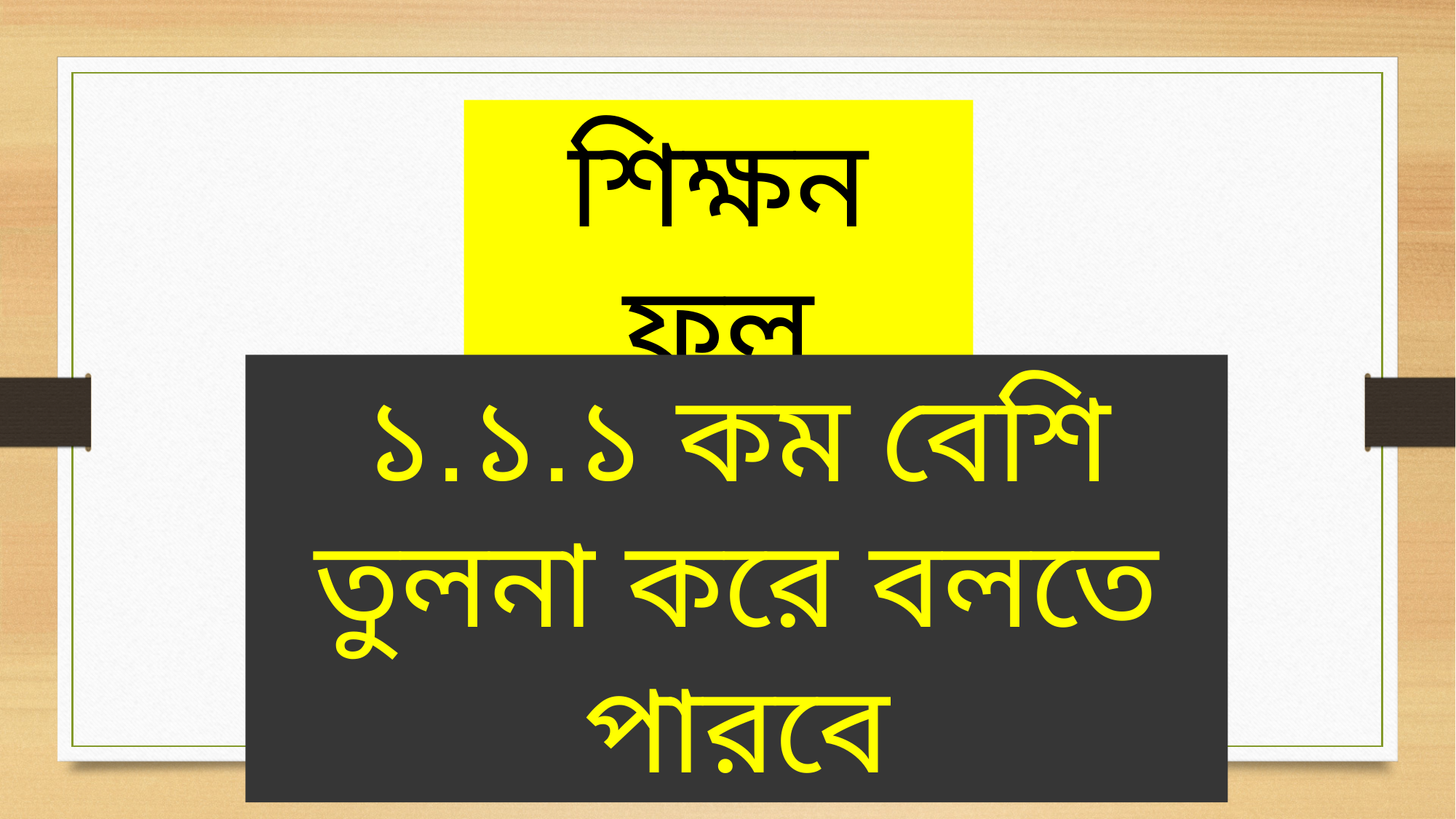

শিক্ষন ফল
১.১.১ কম বেশি তুলনা করে বলতে পারবে